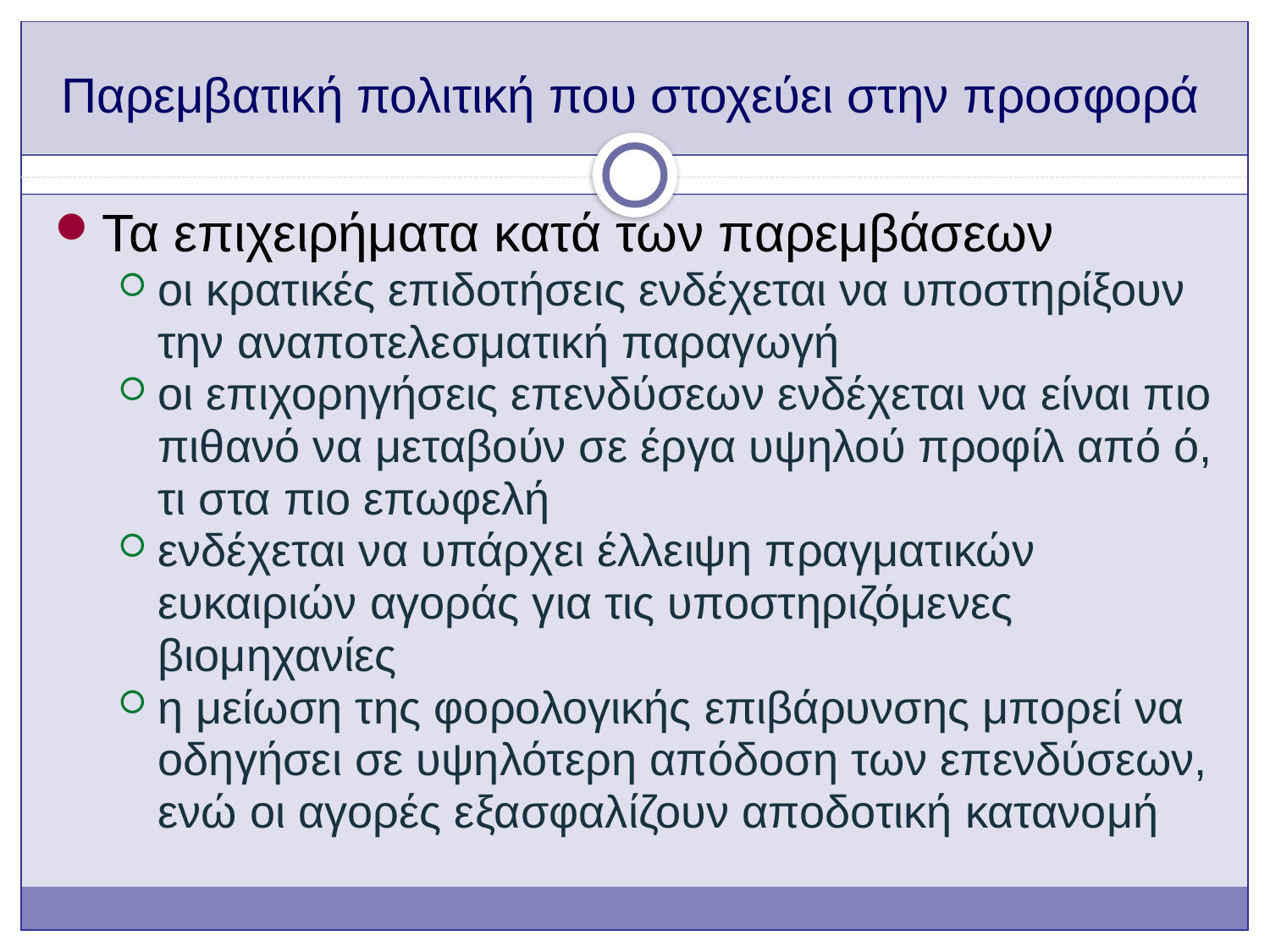

# Παρεμβατική πολιτική που στοχεύει στην προσφορά
Τα επιχειρήματα κατά των παρεμβάσεων
οι κρατικές επιδοτήσεις ενδέχεται να υποστηρίξουν την αναποτελεσματική παραγωγή
οι επιχορηγήσεις επενδύσεων ενδέχεται να είναι πιο πιθανό να μεταβούν σε έργα υψηλού προφίλ από ό, τι στα πιο επωφελή
ενδέχεται να υπάρχει έλλειψη πραγματικών ευκαιριών αγοράς για τις υποστηριζόμενες βιομηχανίες
η μείωση της φορολογικής επιβάρυνσης μπορεί να οδηγήσει σε υψηλότερη απόδοση των επενδύσεων, ενώ οι αγορές εξασφαλίζουν αποδοτική κατανομή